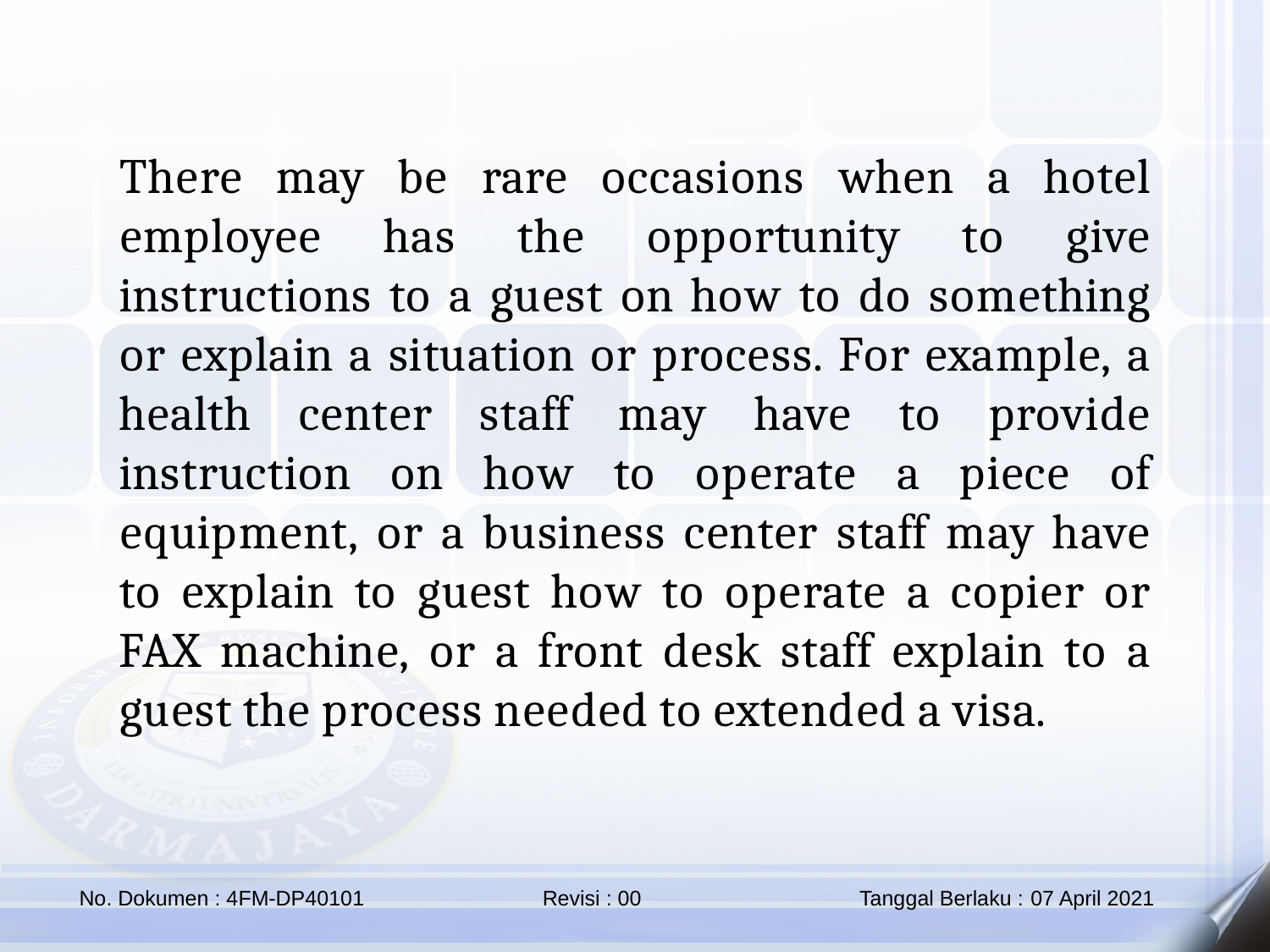

There may be rare occasions when a hotel employee has the opportunity to give instructions to a guest on how to do something or explain a situation or process. For example, a health center staff may have to provide instruction on how to operate a piece of equipment, or a business center staff may have to explain to guest how to operate a copier or FAX machine, or a front desk staff explain to a guest the process needed to extended a visa.